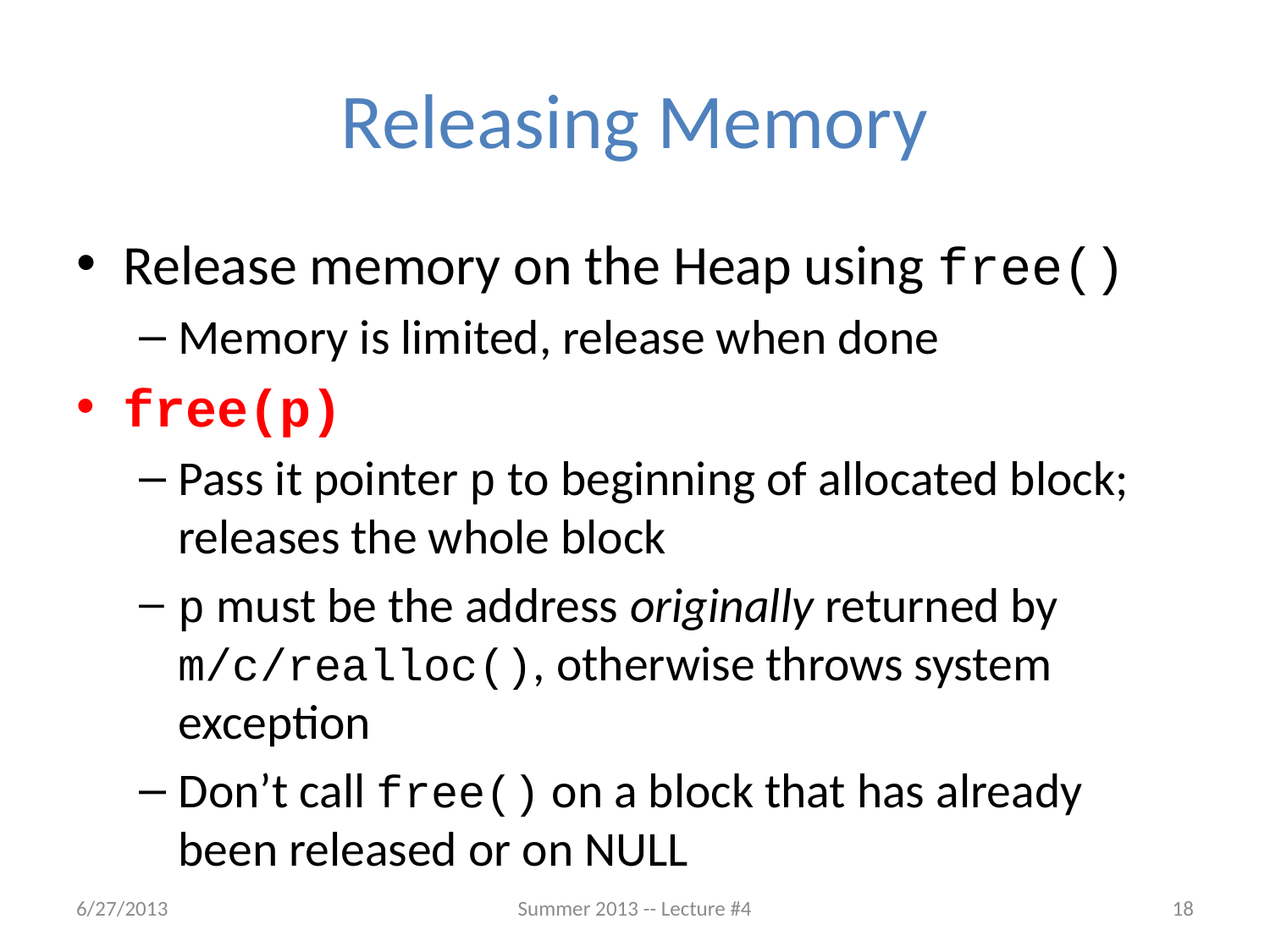

# Releasing Memory
Release memory on the Heap using free()
Memory is limited, release when done
free(p)
Pass it pointer p to beginning of allocated block; releases the whole block
p must be the address originally returned by m/c/realloc(), otherwise throws system exception
Don’t call free() on a block that has already been released or on NULL
6/27/2013
Summer 2013 -- Lecture #4
18